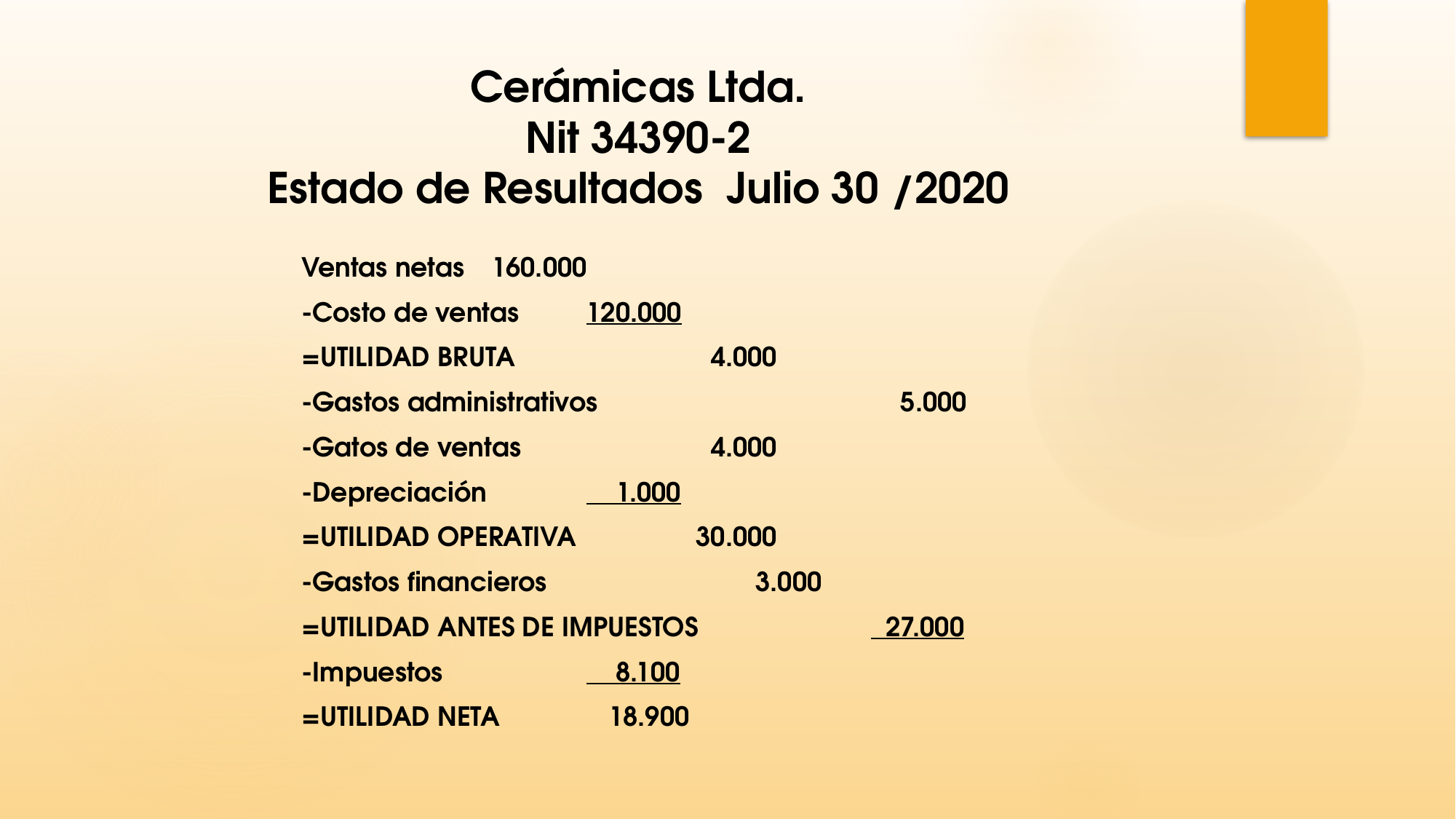

# Cerámicas Ltda. Nit 34390-2 Estado de Resultados  Julio 30 /2020
Ventas netas							160.000
-Costo de ventas						120.000
=UTILIDAD BRUTA					  	    4.000
-Gastos administrativos			   	    	    5.000
-Gatos de ventas			          		    4.000
-Depreciación					  		    1.000
=UTILIDAD OPERATIVA			  		  30.000
-Gastos financieros				   	          3.000
=UTILIDAD ANTES DE IMPUESTOS 		  27.000
-Impuestos					         		    8.100
=UTILIDAD NETA						   18.900